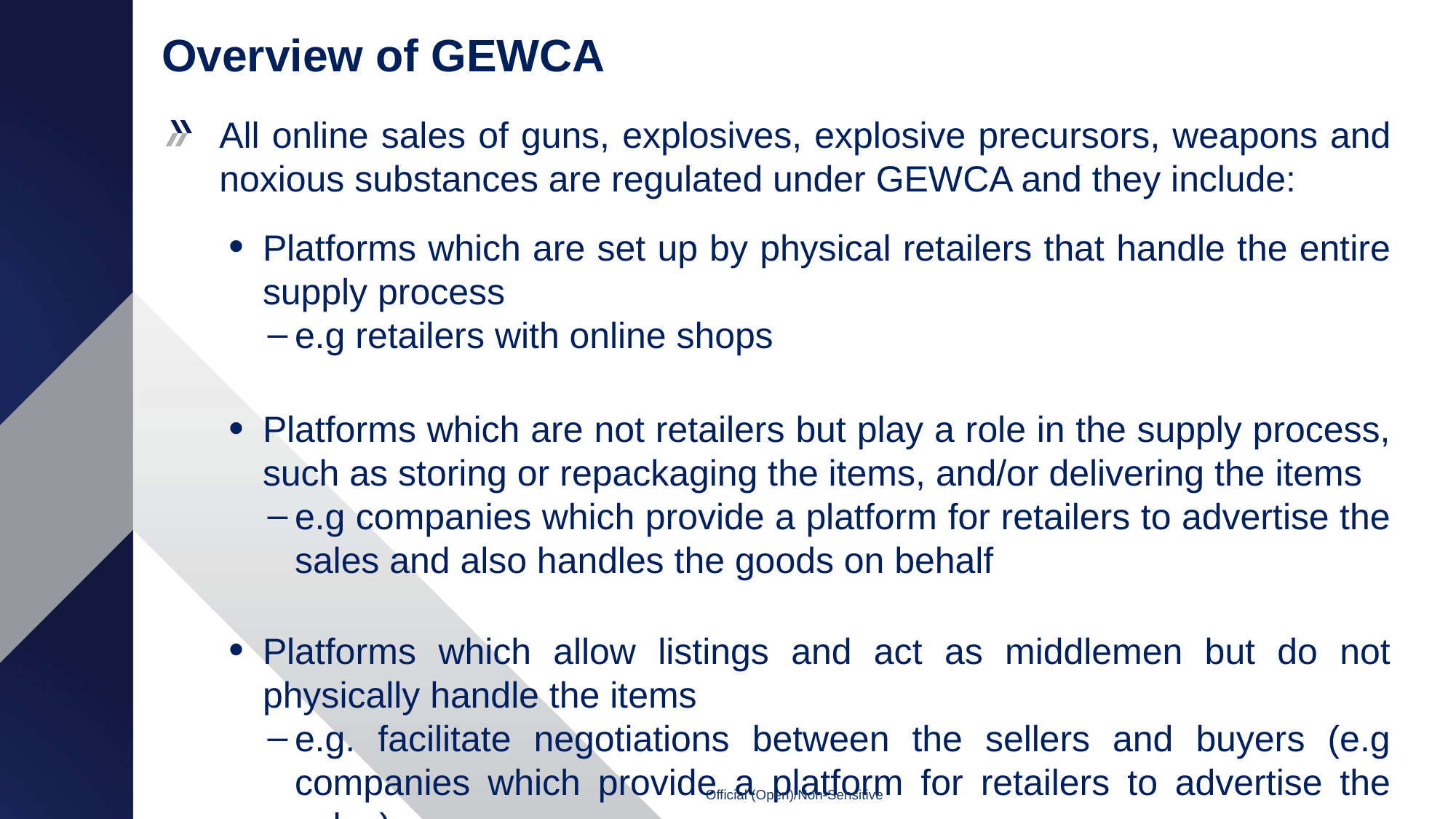

# Overview of GEWCA

All online sales of guns, explosives, explosive precursors, weapons and noxious substances are regulated under GEWCA and they include:

Platforms which are set up by physical retailers that handle the entire supply process
e.g retailers with online shops

Platforms which are not retailers but play a role in the supply process, such as storing or repackaging the items, and/or delivering the items
e.g companies which provide a platform for retailers to advertise the sales and also handles the goods on behalf

Platforms which allow listings and act as middlemen but do not physically handle the items
e.g. facilitate negotiations between the sellers and buyers (e.g companies which provide a platform for retailers to advertise the sales)
Official (Open)/Non-Sensitive